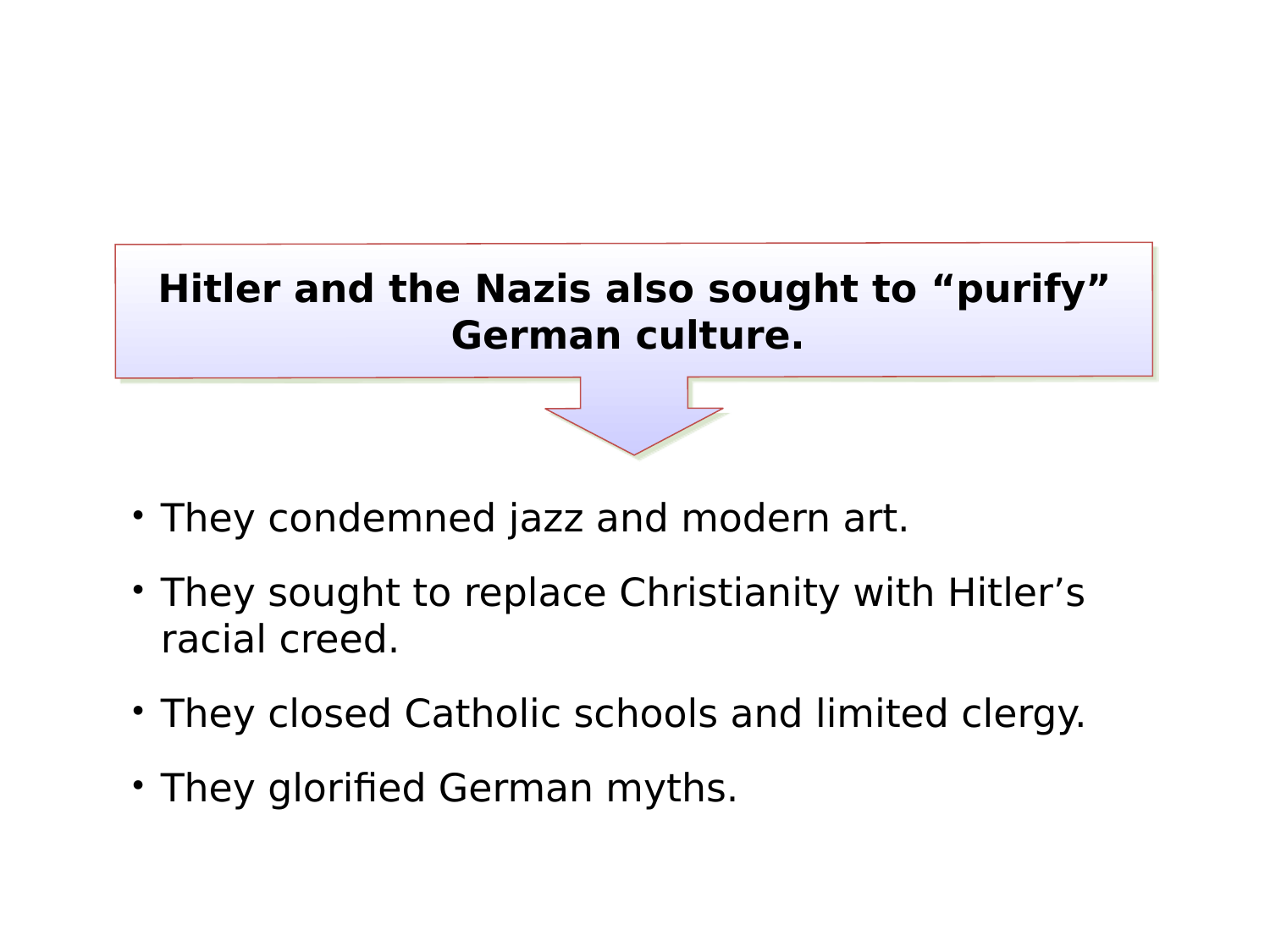

Hitler and the Nazis also sought to “purify” German culture.
They condemned jazz and modern art.
They sought to replace Christianity with Hitler’s racial creed.
They closed Catholic schools and limited clergy.
They glorified German myths.